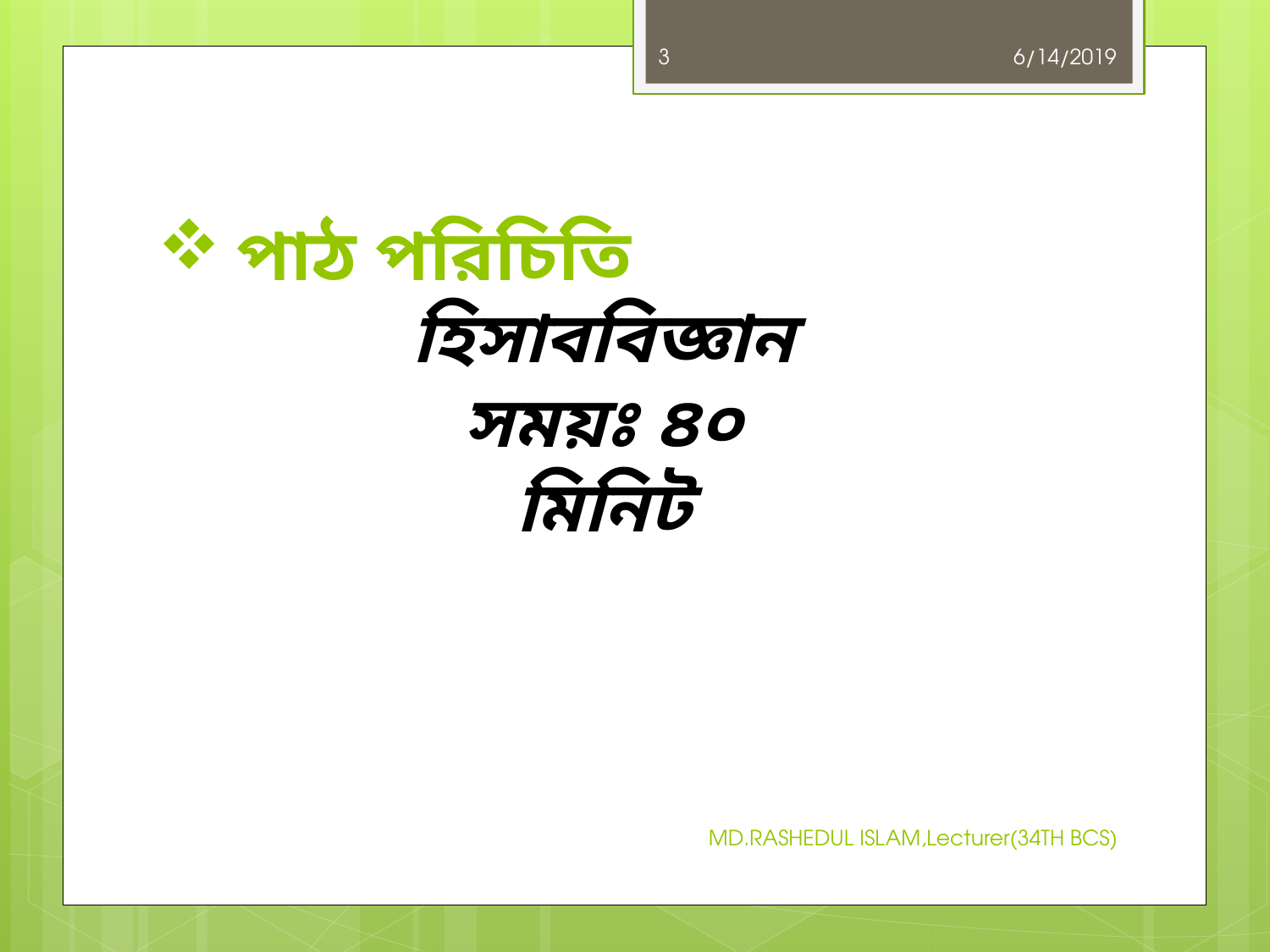

3
6/14/2019
# পাঠ পরিচিতি
হিসাববিজ্ঞান
সময়ঃ ৪০ মিনিট
MD.RASHEDUL ISLAM,Lecturer(34TH BCS)